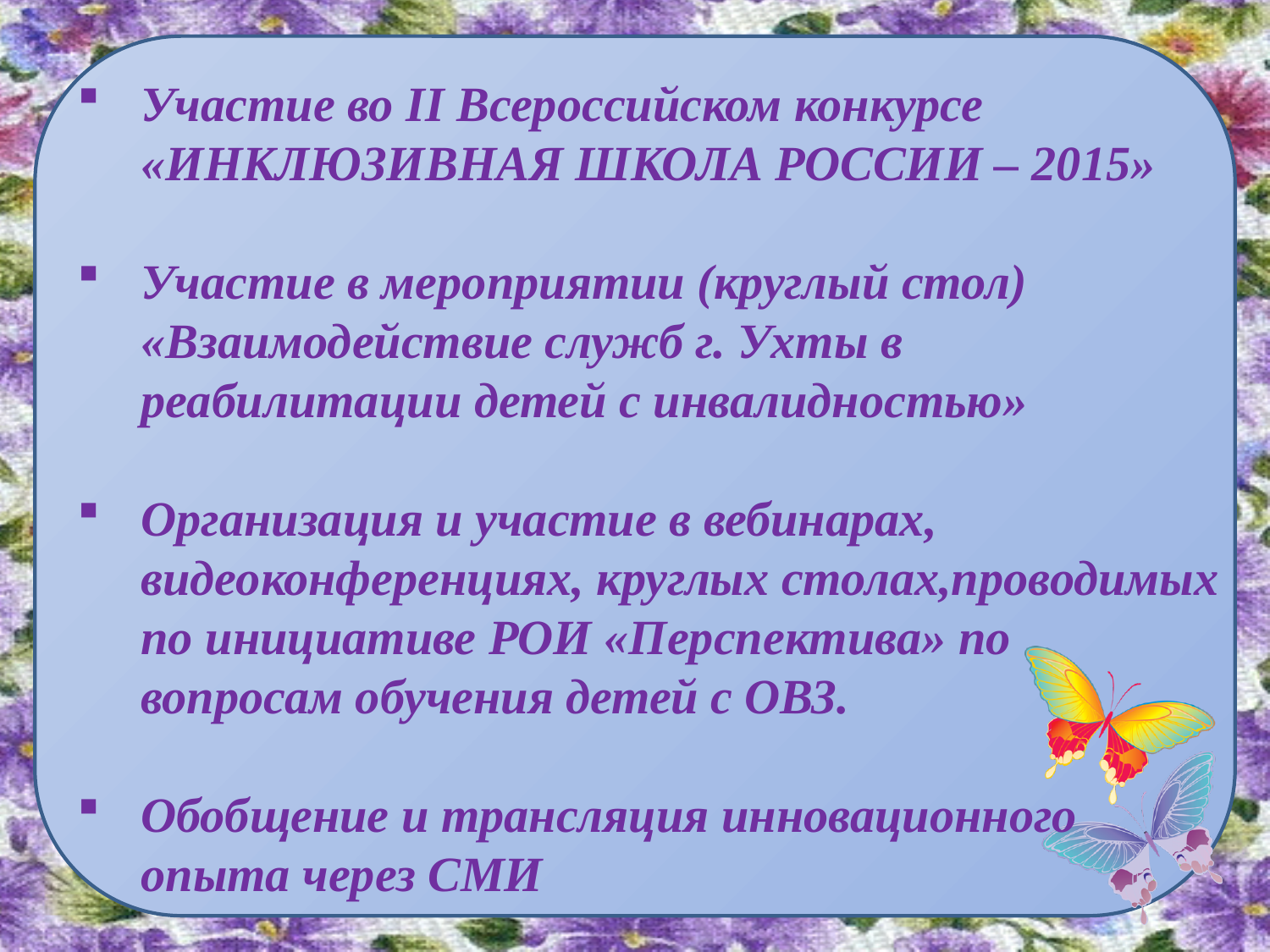

Участие во II Всероссийском конкурсе «ИНКЛЮЗИВНАЯ ШКОЛА РОССИИ – 2015»

Участие в мероприятии (круглый стол) «Взаимодействие служб г. Ухты в реабилитации детей с инвалидностью»

Организация и участие в вебинарах, видеоконференциях, круглых столах,проводимых по инициативе РОИ «Перспектива» по вопросам обучения детей с ОВЗ.

Обобщение и трансляция инновационного опыта через СМИ